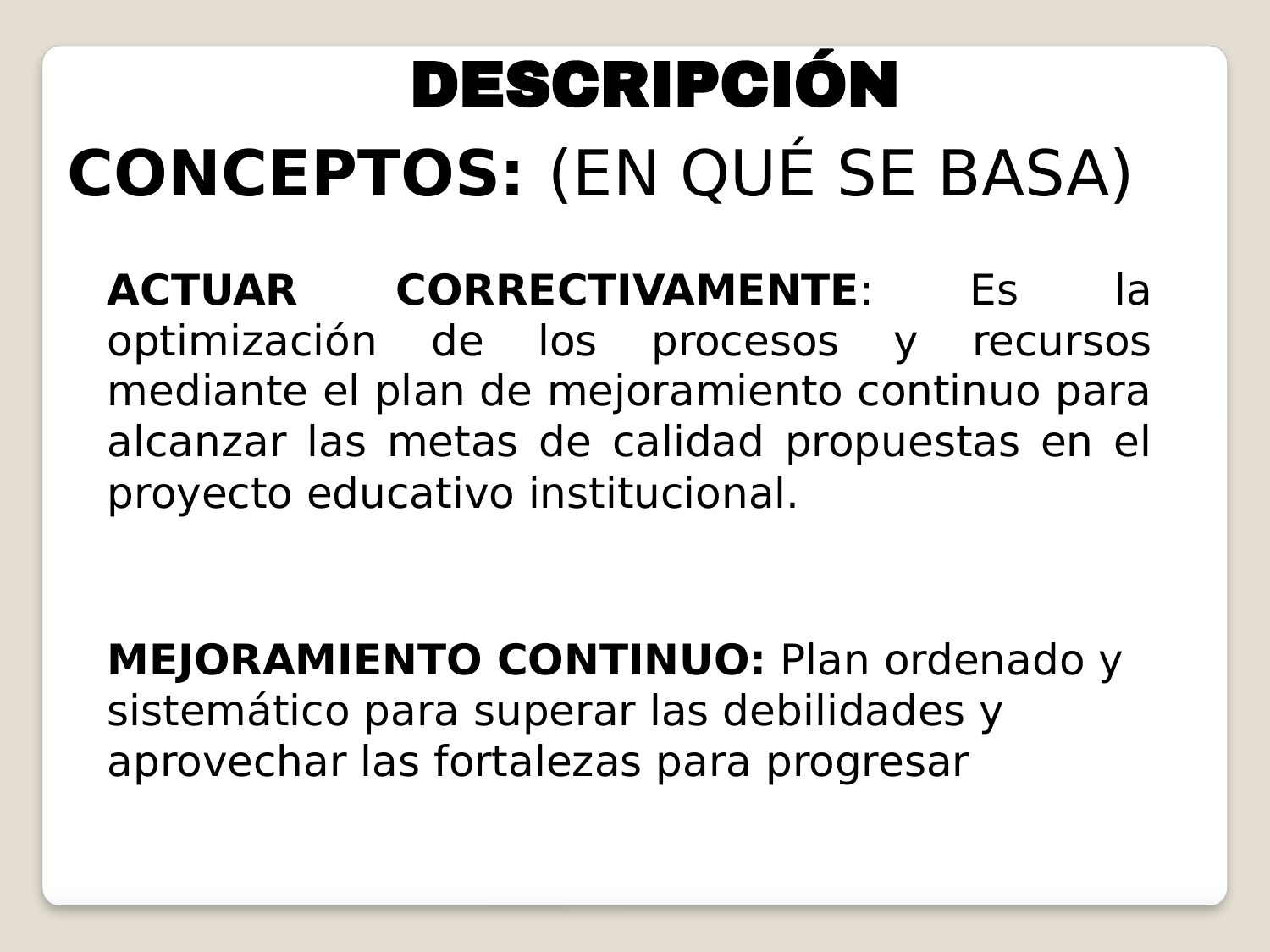

DESCRIPCIÓN
CONCEPTOS: (EN QUÉ SE BASA)
ACTUAR CORRECTIVAMENTE: Es la optimización de los procesos y recursos mediante el plan de mejoramiento continuo para alcanzar las metas de calidad propuestas en el proyecto educativo institucional.
MEJORAMIENTO CONTINUO: Plan ordenado y sistemático para superar las debilidades y aprovechar las fortalezas para progresar